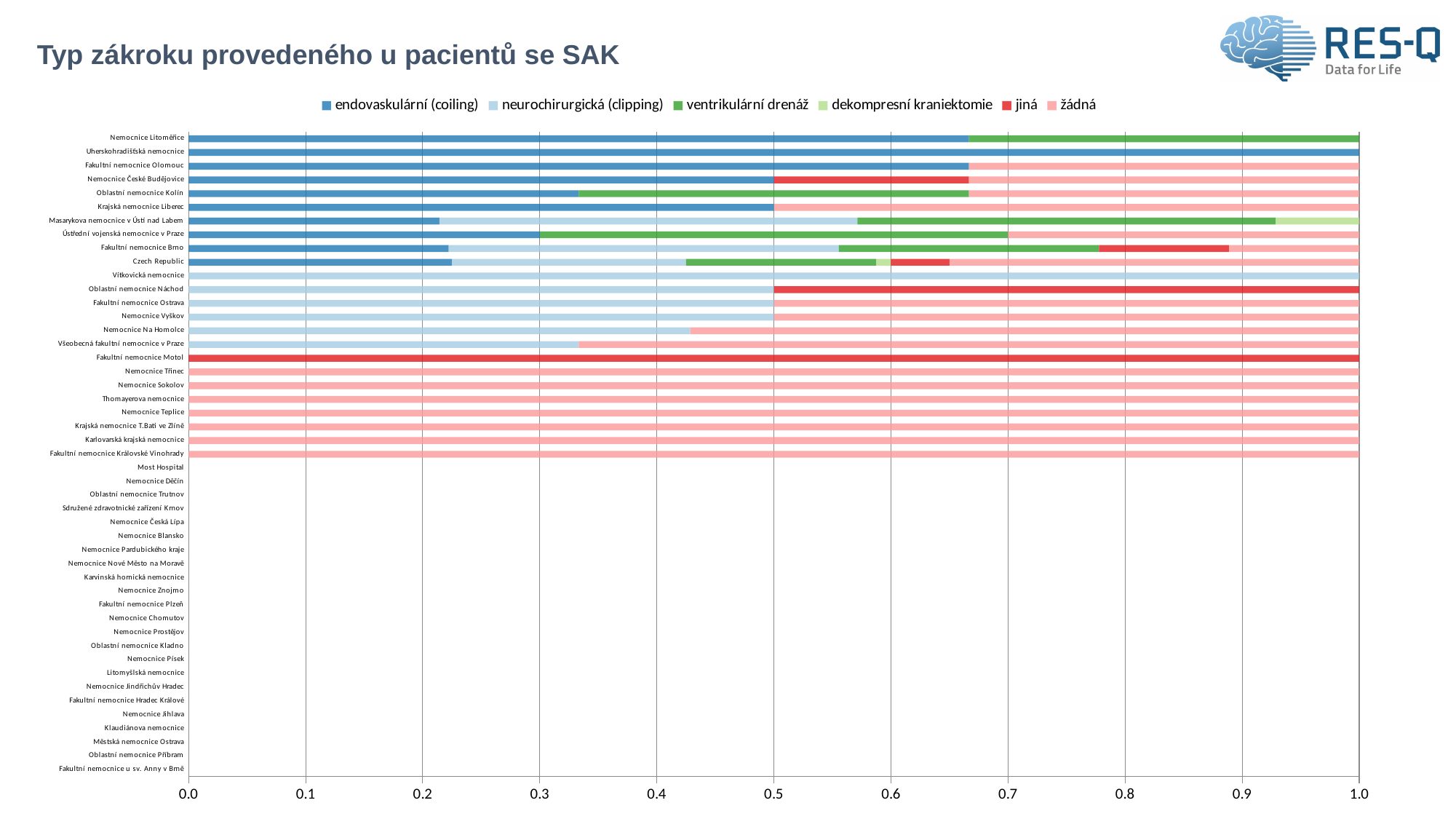

# Typ zákroku provedeného u pacientů se SAK

### Chart

| Category | endovaskulární (coiling) | neurochirurgická (clipping) | ventrikulární drenáž | dekompresní kraniektomie | jiná | žádná |
|---|---|---|---|---|---|---|
| Fakultní nemocnice u sv. Anny v Brně | 0.0 | 0.0 | 0.0 | 0.0 | 0.0 | 0.0 |
| Oblastní nemocnice Příbram | 0.0 | 0.0 | 0.0 | 0.0 | 0.0 | 0.0 |
| Městská nemocnice Ostrava | 0.0 | 0.0 | 0.0 | 0.0 | 0.0 | 0.0 |
| Klaudiánova nemocnice | 0.0 | 0.0 | 0.0 | 0.0 | 0.0 | 0.0 |
| Nemocnice Jihlava | 0.0 | 0.0 | 0.0 | 0.0 | 0.0 | 0.0 |
| Fakultní nemocnice Hradec Králové | 0.0 | 0.0 | 0.0 | 0.0 | 0.0 | 0.0 |
| Nemocnice Jindřichův Hradec | 0.0 | 0.0 | 0.0 | 0.0 | 0.0 | 0.0 |
| Litomyšlská nemocnice | 0.0 | 0.0 | 0.0 | 0.0 | 0.0 | 0.0 |
| Nemocnice Písek | 0.0 | 0.0 | 0.0 | 0.0 | 0.0 | 0.0 |
| Oblastní nemocnice Kladno | 0.0 | 0.0 | 0.0 | 0.0 | 0.0 | 0.0 |
| Nemocnice Prostějov | 0.0 | 0.0 | 0.0 | 0.0 | 0.0 | 0.0 |
| Nemocnice Chomutov | 0.0 | 0.0 | 0.0 | 0.0 | 0.0 | 0.0 |
| Fakultní nemocnice Plzeň | 0.0 | 0.0 | 0.0 | 0.0 | 0.0 | 0.0 |
| Nemocnice Znojmo | 0.0 | 0.0 | 0.0 | 0.0 | 0.0 | 0.0 |
| Karvinská hornická nemocnice | 0.0 | 0.0 | 0.0 | 0.0 | 0.0 | 0.0 |
| Nemocnice Nové Město na Moravě | 0.0 | 0.0 | 0.0 | 0.0 | 0.0 | 0.0 |
| Nemocnice Pardubického kraje | 0.0 | 0.0 | 0.0 | 0.0 | 0.0 | 0.0 |
| Nemocnice Blansko | 0.0 | 0.0 | 0.0 | 0.0 | 0.0 | 0.0 |
| Nemocnice Česká Lípa | 0.0 | 0.0 | 0.0 | 0.0 | 0.0 | 0.0 |
| Sdružené zdravotnické zařízení Krnov | 0.0 | 0.0 | 0.0 | 0.0 | 0.0 | 0.0 |
| Oblastní nemocnice Trutnov | 0.0 | 0.0 | 0.0 | 0.0 | 0.0 | 0.0 |
| Nemocnice Děčín | 0.0 | 0.0 | 0.0 | 0.0 | 0.0 | 0.0 |
| Most Hospital | 0.0 | 0.0 | 0.0 | 0.0 | 0.0 | 0.0 |
| Fakultní nemocnice Královské Vinohrady | 0.0 | 0.0 | 0.0 | 0.0 | 0.0 | 100.0 |
| Karlovarská krajská nemocnice | 0.0 | 0.0 | 0.0 | 0.0 | 0.0 | 100.0 |
| Krajská nemocnice T.Bati ve Zlíně | 0.0 | 0.0 | 0.0 | 0.0 | 0.0 | 100.0 |
| Nemocnice Teplice | 0.0 | 0.0 | 0.0 | 0.0 | 0.0 | 100.0 |
| Thomayerova nemocnice | 0.0 | 0.0 | 0.0 | 0.0 | 0.0 | 100.0 |
| Nemocnice Sokolov | 0.0 | 0.0 | 0.0 | 0.0 | 0.0 | 100.0 |
| Nemocnice Třinec | 0.0 | 0.0 | 0.0 | 0.0 | 0.0 | 100.0 |
| Fakultní nemocnice Motol | 0.0 | 0.0 | 0.0 | 0.0 | 100.0 | 0.0 |
| Všeobecná fakultní nemocnice v Praze | 0.0 | 33.333333 | 0.0 | 0.0 | 0.0 | 66.666667 |
| Nemocnice Na Homolce | 0.0 | 42.857143 | 0.0 | 0.0 | 0.0 | 57.142857 |
| Nemocnice Vyškov | 0.0 | 50.0 | 0.0 | 0.0 | 0.0 | 50.0 |
| Fakultní nemocnice Ostrava | 0.0 | 50.0 | 0.0 | 0.0 | 0.0 | 50.0 |
| Oblastní nemocnice Náchod | 0.0 | 50.0 | 0.0 | 0.0 | 50.0 | 0.0 |
| Vítkovická nemocnice | 0.0 | 100.0 | 0.0 | 0.0 | 0.0 | 0.0 |
| Czech Republic | 26.865672 | 23.880597 | 19.402985 | 1.492537 | 5.970149 | 41.791045 |
| Fakultní nemocnice Brno | 28.571429 | 42.857143 | 28.571429 | 0.0 | 14.285714 | 14.285714 |
| Ústřední vojenská nemocnice v Praze | 37.5 | 0.0 | 50.0 | 0.0 | 0.0 | 37.5 |
| Masarykova nemocnice v Ústí nad Labem | 37.5 | 62.5 | 62.5 | 12.5 | 0.0 | 0.0 |
| Krajská nemocnice Liberec | 50.0 | 0.0 | 0.0 | 0.0 | 0.0 | 50.0 |
| Oblastní nemocnice Kolín | 50.0 | 0.0 | 50.0 | 0.0 | 0.0 | 50.0 |
| Nemocnice České Budějovice | 60.0 | 0.0 | 0.0 | 0.0 | 20.0 | 40.0 |
| Fakultní nemocnice Olomouc | 66.666667 | 0.0 | 0.0 | 0.0 | 0.0 | 33.333333 |
| Uherskohradišťská nemocnice | 100.0 | 0.0 | 0.0 | 0.0 | 0.0 | 0.0 |
| Nemocnice Litoměřice | 100.0 | 0.0 | 50.0 | 0.0 | 0.0 | 0.0 |